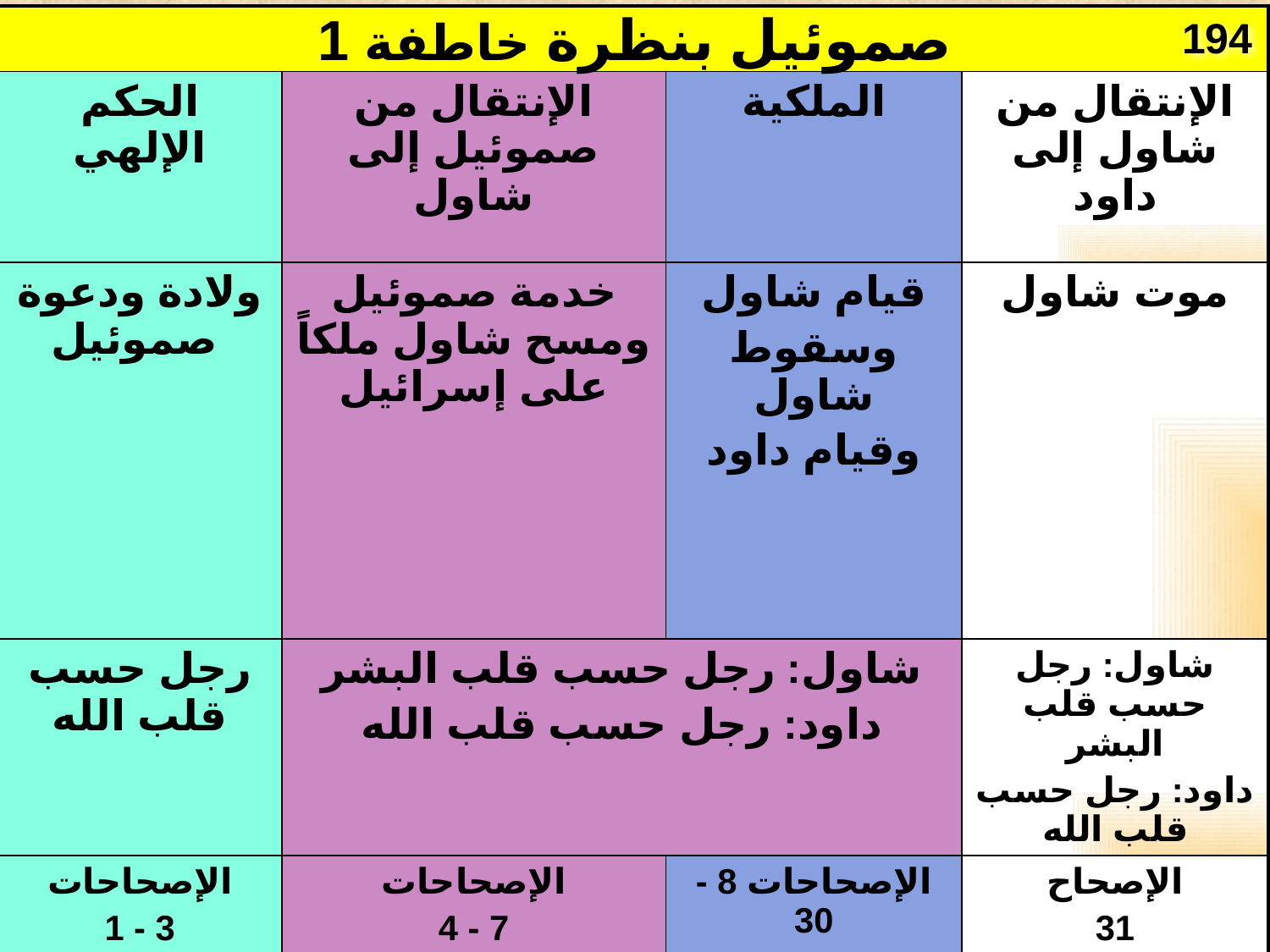

# 1 صموئيل بنظرة خاطفة
|  |  |  |  |
| --- | --- | --- | --- |
| الحكم الإلهي | الإنتقال من صموئيل إلى شاول | الملكية | الإنتقال من شاول إلى داود |
| ولادة ودعوة صموئيل | خدمة صموئيل ومسح شاول ملكاً على إسرائيل | قيام شاول وسقوط شاول وقيام داود | موت شاول |
| رجل حسب قلب الله | شاول: رجل حسب قلب البشر داود: رجل حسب قلب الله |  | شاول: رجل حسب قلب البشر داود: رجل حسب قلب الله |
| الإصحاحات 1 - 3 | الإصحاحات 4 - 7 | الإصحاحات 8 - 30 | الإصحاح 31 |
194